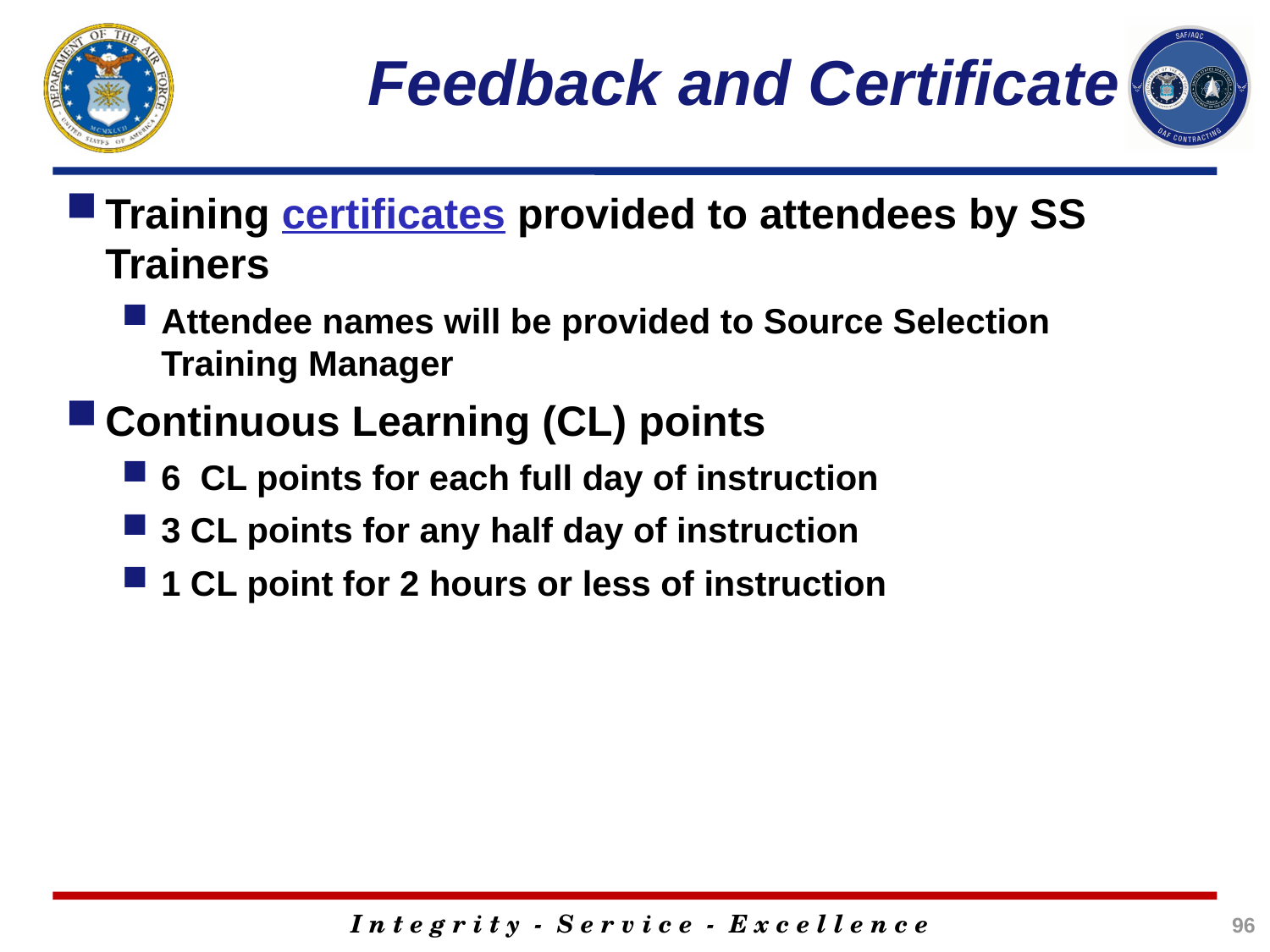

# Feedback and Certificate
Training certificates provided to attendees by SS Trainers
Attendee names will be provided to Source Selection Training Manager
Continuous Learning (CL) points
6  CL points for each full day of instruction
3 CL points for any half day of instruction
1 CL point for 2 hours or less of instruction
96